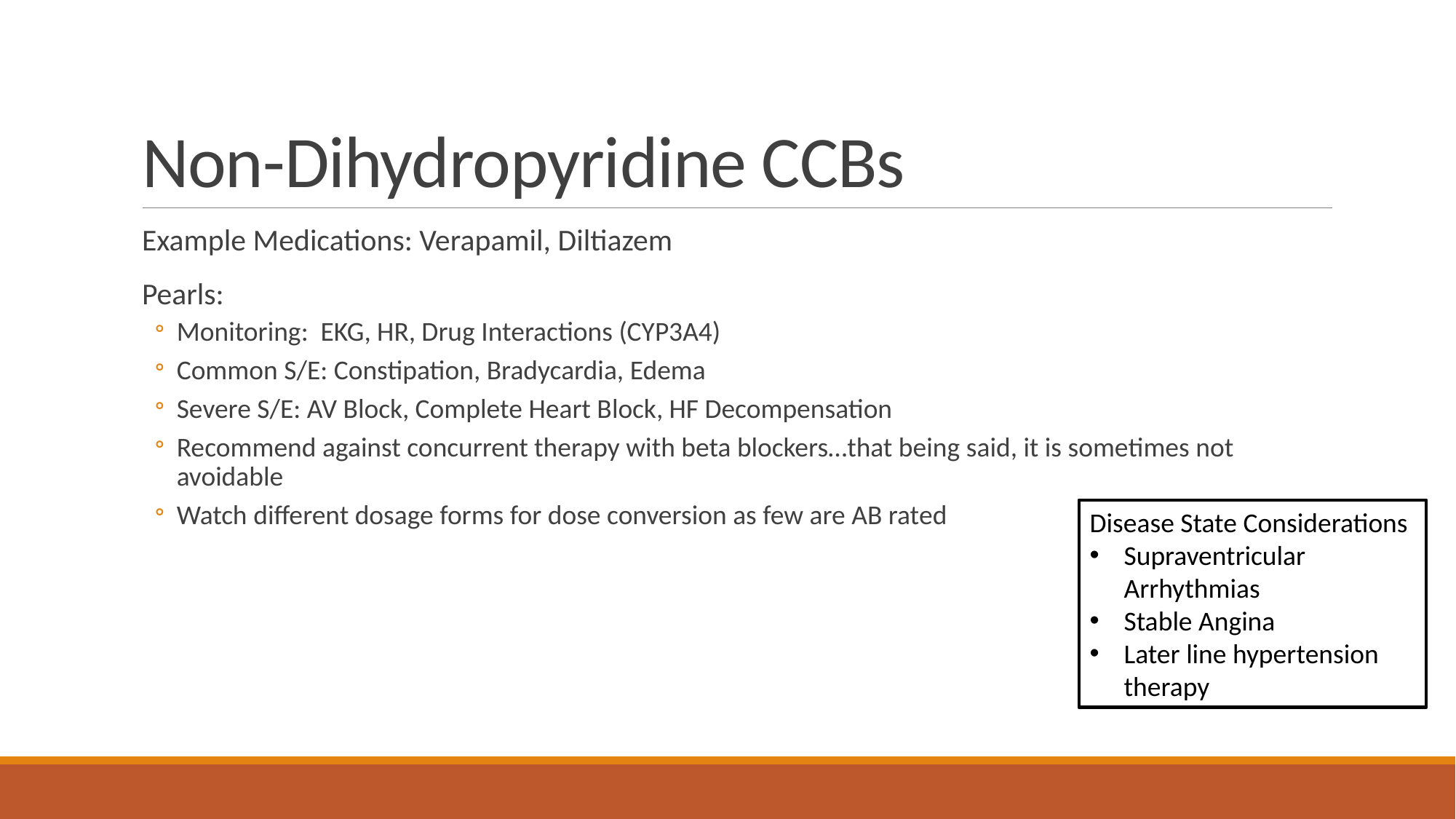

# Non-Dihydropyridine CCBs
Example Medications: Verapamil, Diltiazem
Pearls:
Monitoring:  EKG, HR, Drug Interactions (CYP3A4)
Common S/E: Constipation, Bradycardia, Edema
Severe S/E: AV Block, Complete Heart Block, HF Decompensation
Recommend against concurrent therapy with beta blockers…that being said, it is sometimes not avoidable
Watch different dosage forms for dose conversion as few are AB rated
Disease State Considerations
Supraventricular Arrhythmias
Stable Angina
Later line hypertension therapy